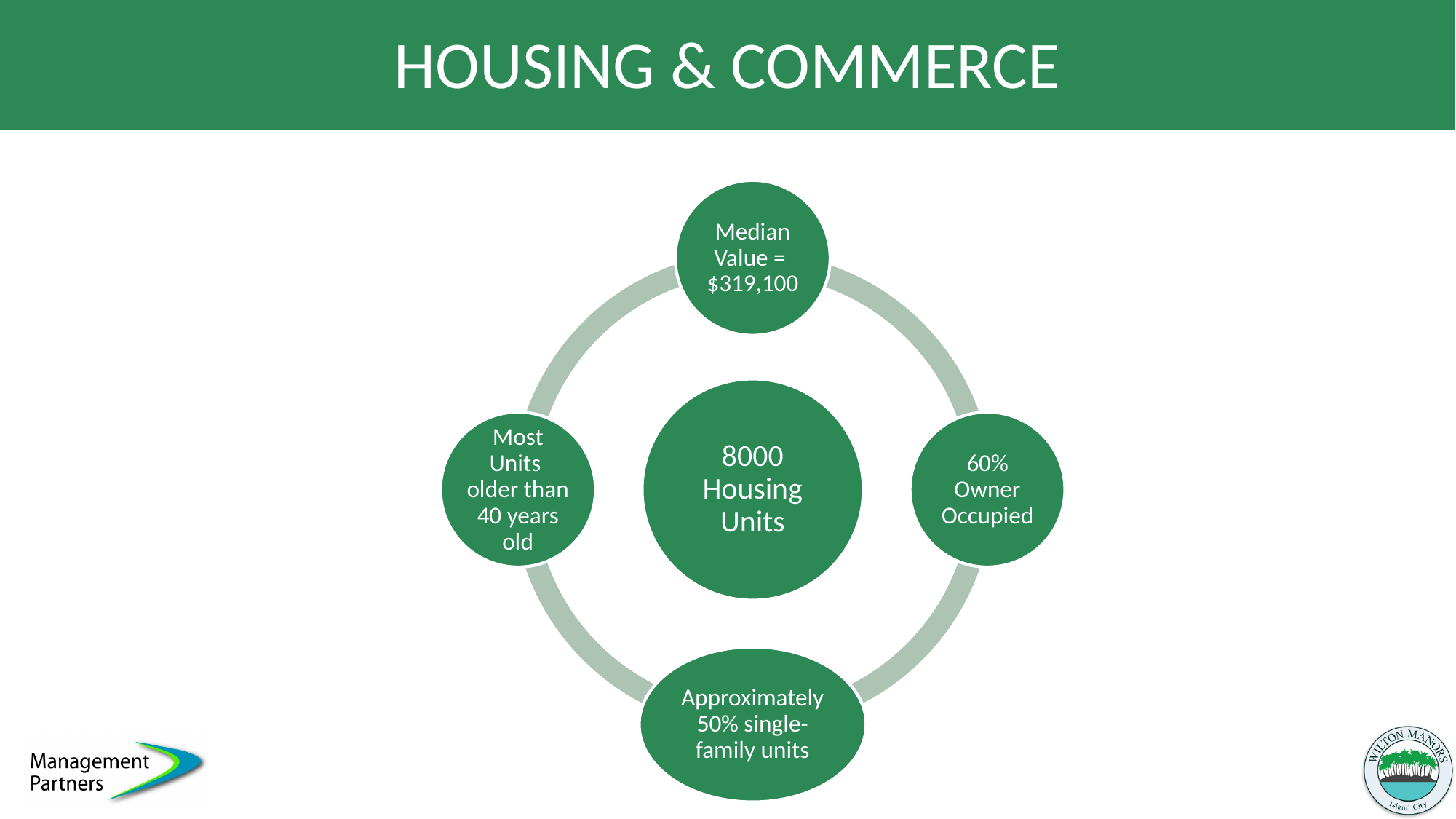

# HOUSING & COMMERCE
8000 Housing Units
Median Value =
$319,100
60% Owner Occupied
Approximately 50% single-family units
Most Units
older than 40 years old